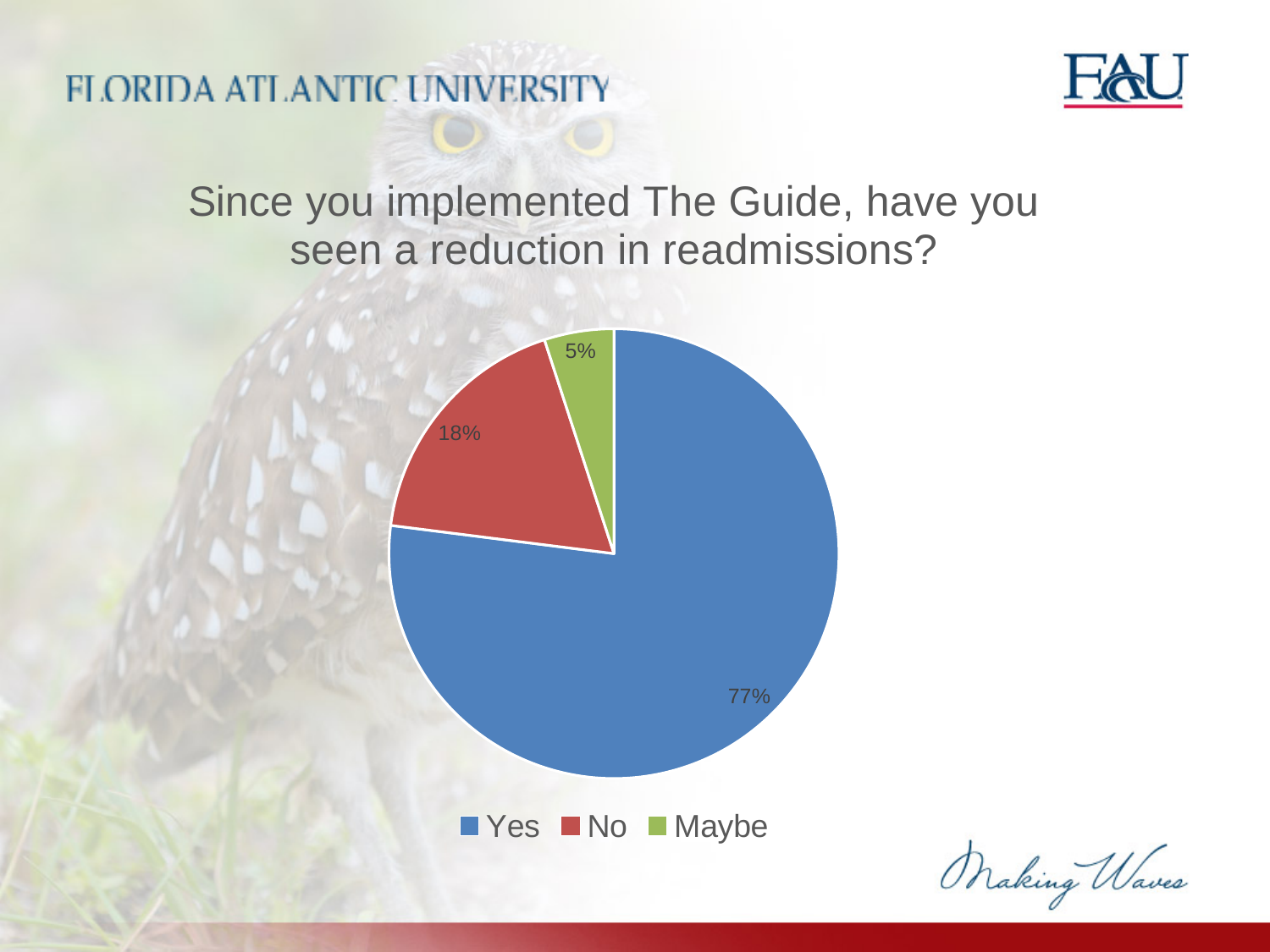

### Chart: Since you implemented The Guide, have you seen a reduction in readmissions?

| Category | Since you implemented The Guide, have you seen a reduction in readmissions? |
|---|---|
| Yes | 0.77 |
| No | 0.18 |
| Maybe | 0.05 |